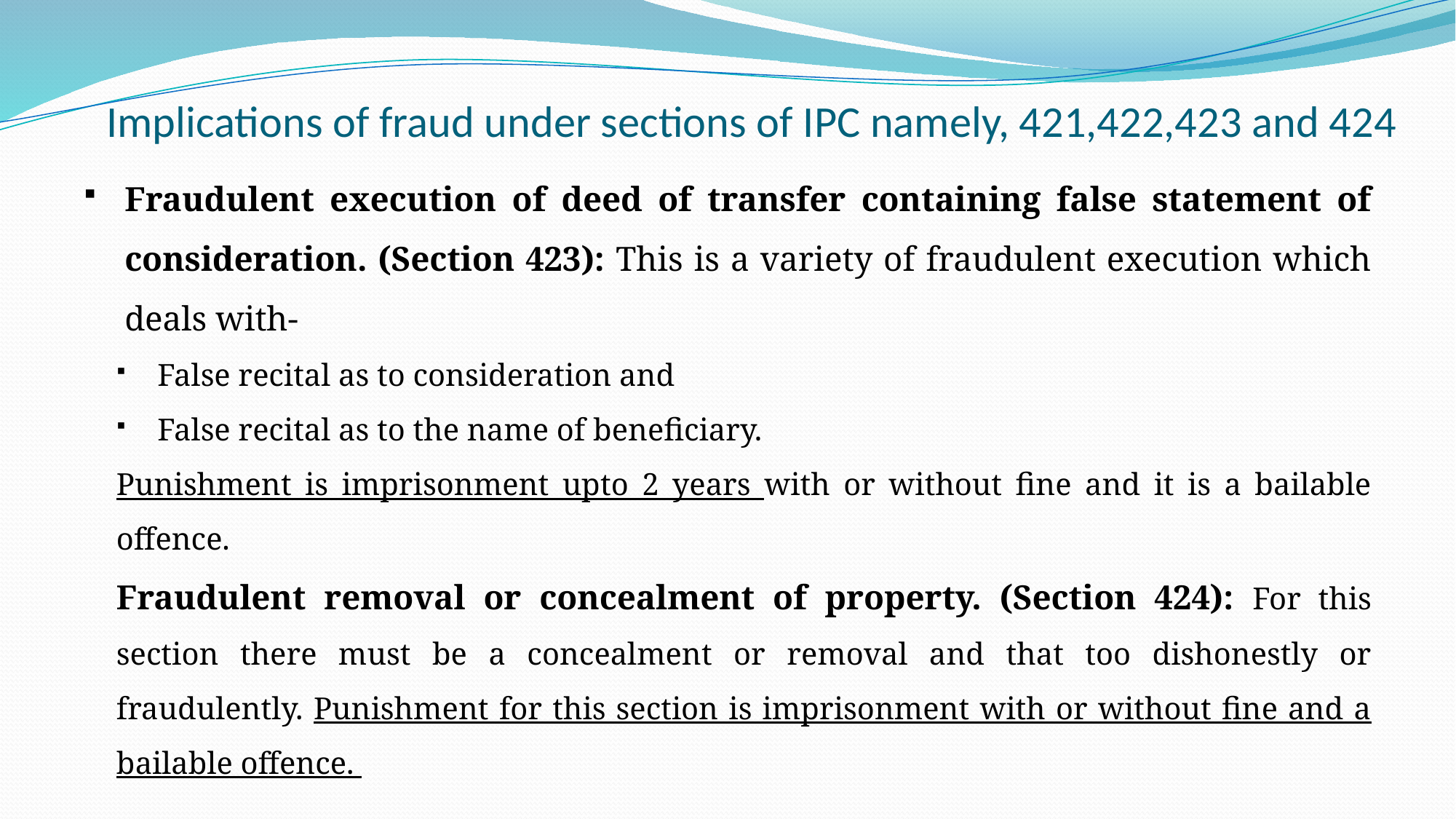

# Implications of fraud under sections of IPC namely, 421,422,423 and 424
Fraudulent execution of deed of transfer containing false statement of consideration. (Section 423): This is a variety of fraudulent execution which deals with-
False recital as to consideration and
False recital as to the name of beneficiary.
Punishment is imprisonment upto 2 years with or without fine and it is a bailable offence.
Fraudulent removal or concealment of property. (Section 424): For this section there must be a concealment or removal and that too dishonestly or fraudulently. Punishment for this section is imprisonment with or without fine and a bailable offence.